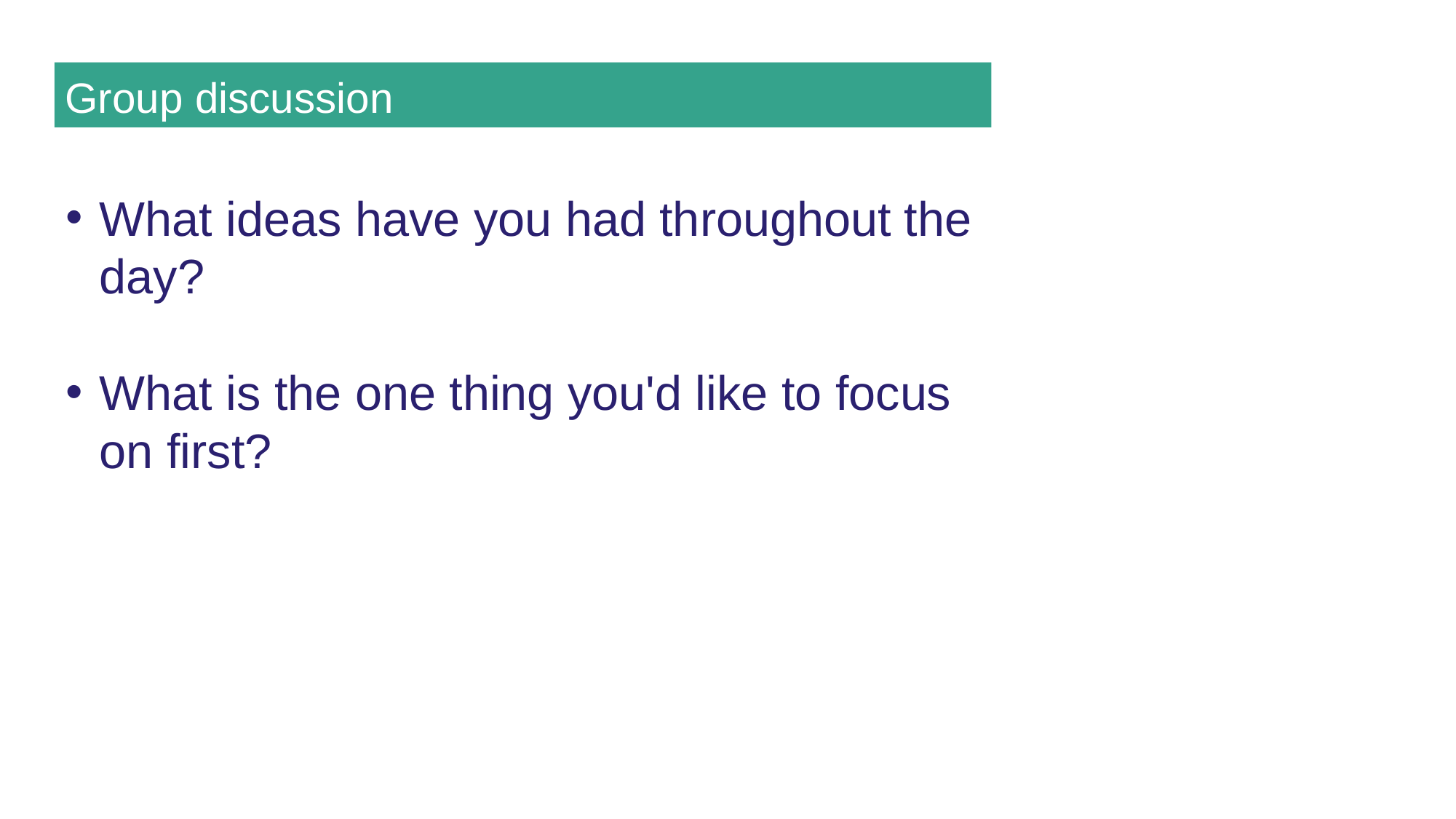

Group discussion
What ideas have you had throughout the day?

What is the one thing you'd like to focus on first?